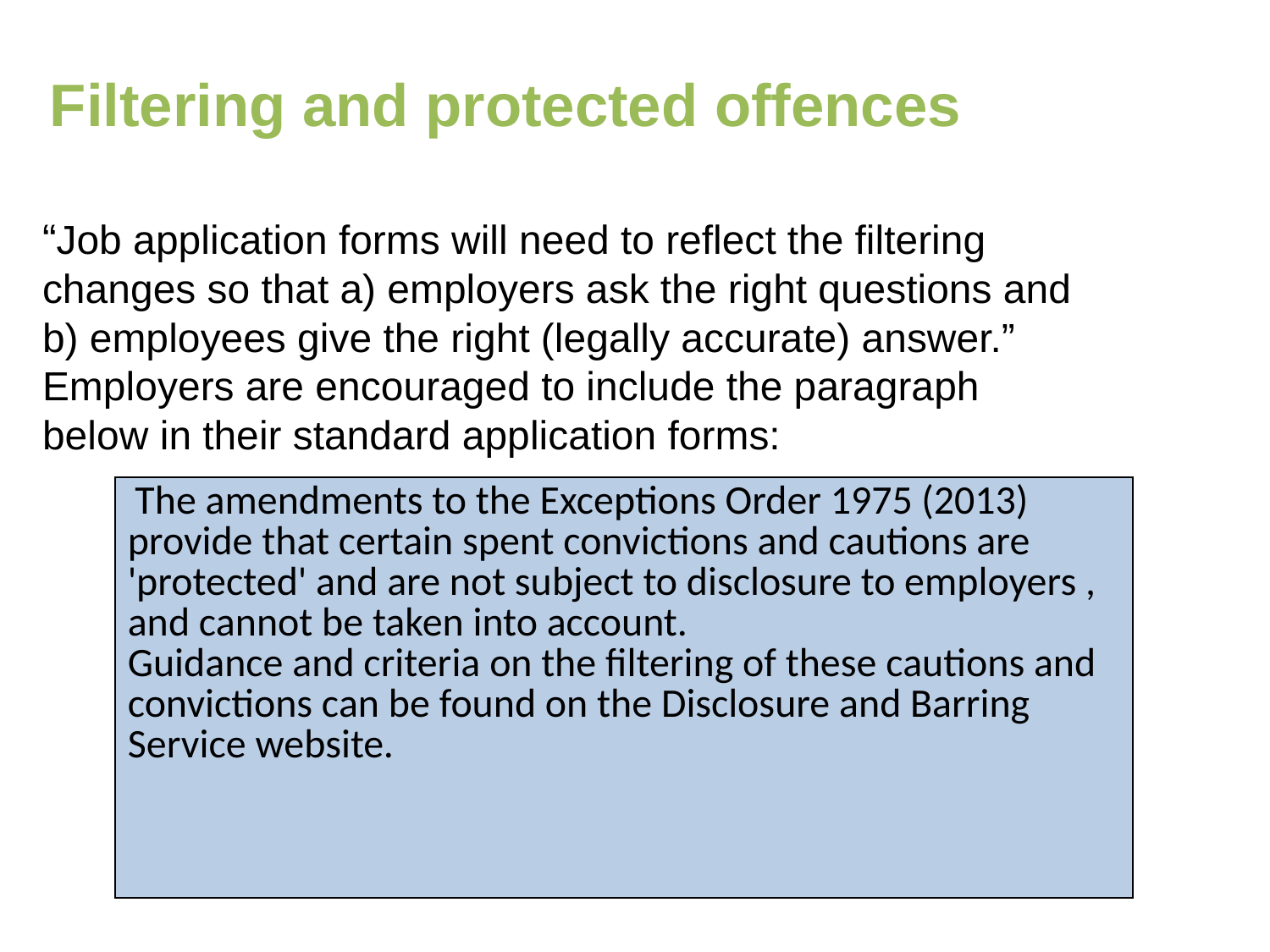

Filtering and protected offences
“Job application forms will need to reflect the filtering changes so that a) employers ask the right questions and b) employees give the right (legally accurate) answer.” Employers are encouraged to include the paragraph below in their standard application forms:

| The amendments to the Exceptions Order 1975 (2013) provide that certain spent convictions and cautions are 'protected' and are not subject to disclosure to employers , and cannot be taken into account. Guidance and criteria on the filtering of these cautions and convictions can be found on the Disclosure and Barring Service website. |
| --- |